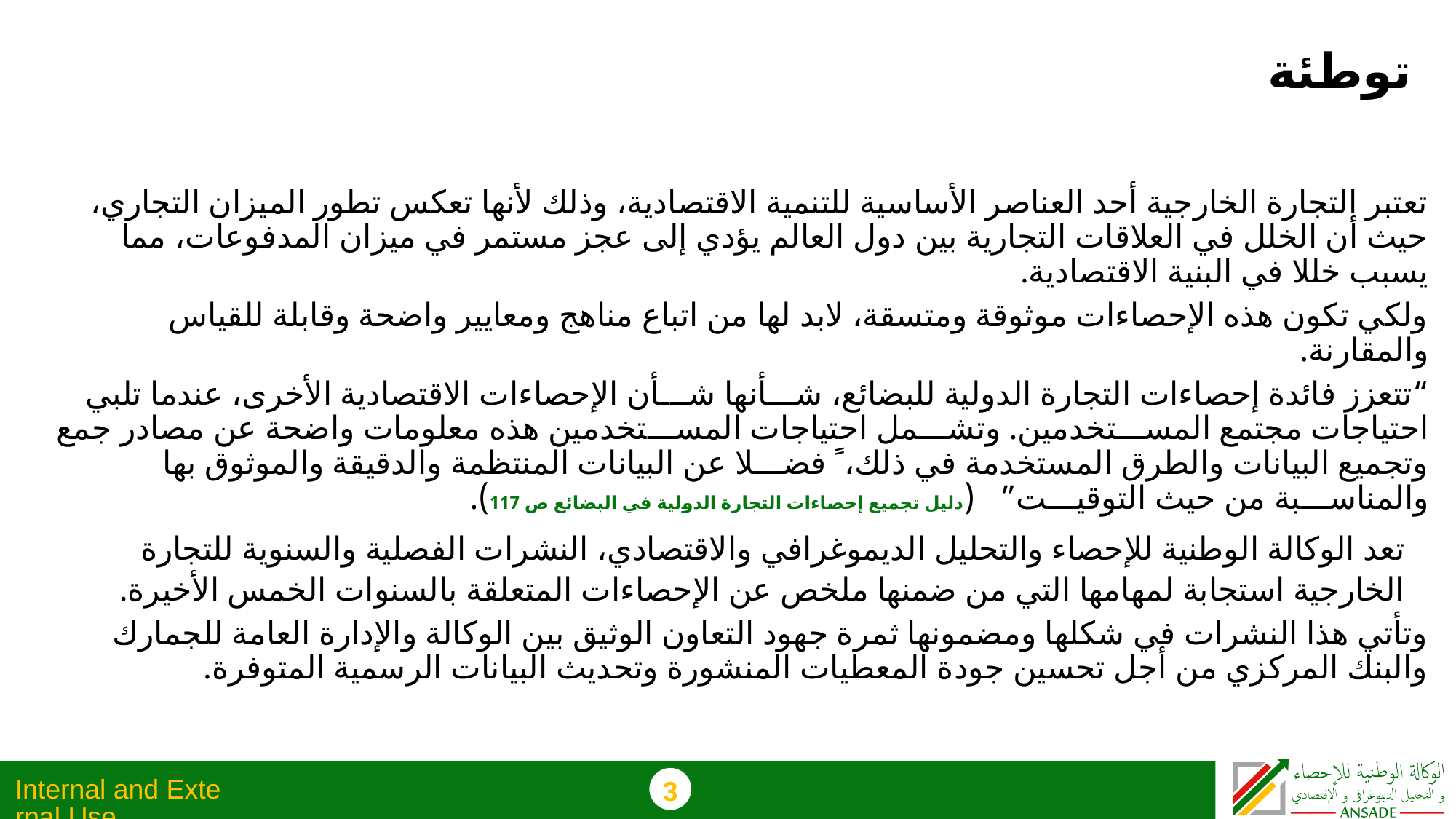

# توطئة

تعتبر التجارة الخارجية أحد العناصر الأساسية للتنمية الاقتصادية، وذلك لأنها تعكس تطور الميزان التجاري، حيث أن الخلل في العلاقات التجارية بين دول العالم يؤدي إلى عجز مستمر في ميزان المدفوعات، مما يسبب خللا في البنية الاقتصادية.
ولكي تكون هذه الإحصاءات موثوقة ومتسقة، لابد لها من اتباع مناهج ومعايير واضحة وقابلة للقياس والمقارنة.
“تتعزز فائدة إحصاءات التجارة الدولية للبضائع، شـــأنها شـــأن الإحصاءات الاقتصادية الأخرى، عندما تلبي احتياجات مجتمع المســـتخدمين. وتشـــمل احتياجات المســـتخدمين هذه معلومات واضحة عن مصادر جمع وتجميع البيانات والطرق المستخدمة في ذلك، ً فضـــلا عن البيانات المنتظمة والدقيقة والموثوق بها والمناســـبة من حيث التوقيـــت”   (دليل تجميع إحصاءات التجارة الدولية في البضائع ص 117).
تعد الوكالة الوطنية للإحصاء والتحليل الديموغرافي والاقتصادي، النشرات الفصلية والسنوية للتجارة الخارجية استجابة لمهامها التي من ضمنها ملخص عن الإحصاءات المتعلقة بالسنوات الخمس الأخيرة.
وتأتي هذا النشرات في شكلها ومضمونها ثمرة جهود التعاون الوثيق بين الوكالة والإدارة العامة للجمارك والبنك المركزي من أجل تحسين جودة المعطيات المنشورة وتحديث البيانات الرسمية المتوفرة.
Internal and External Use
3